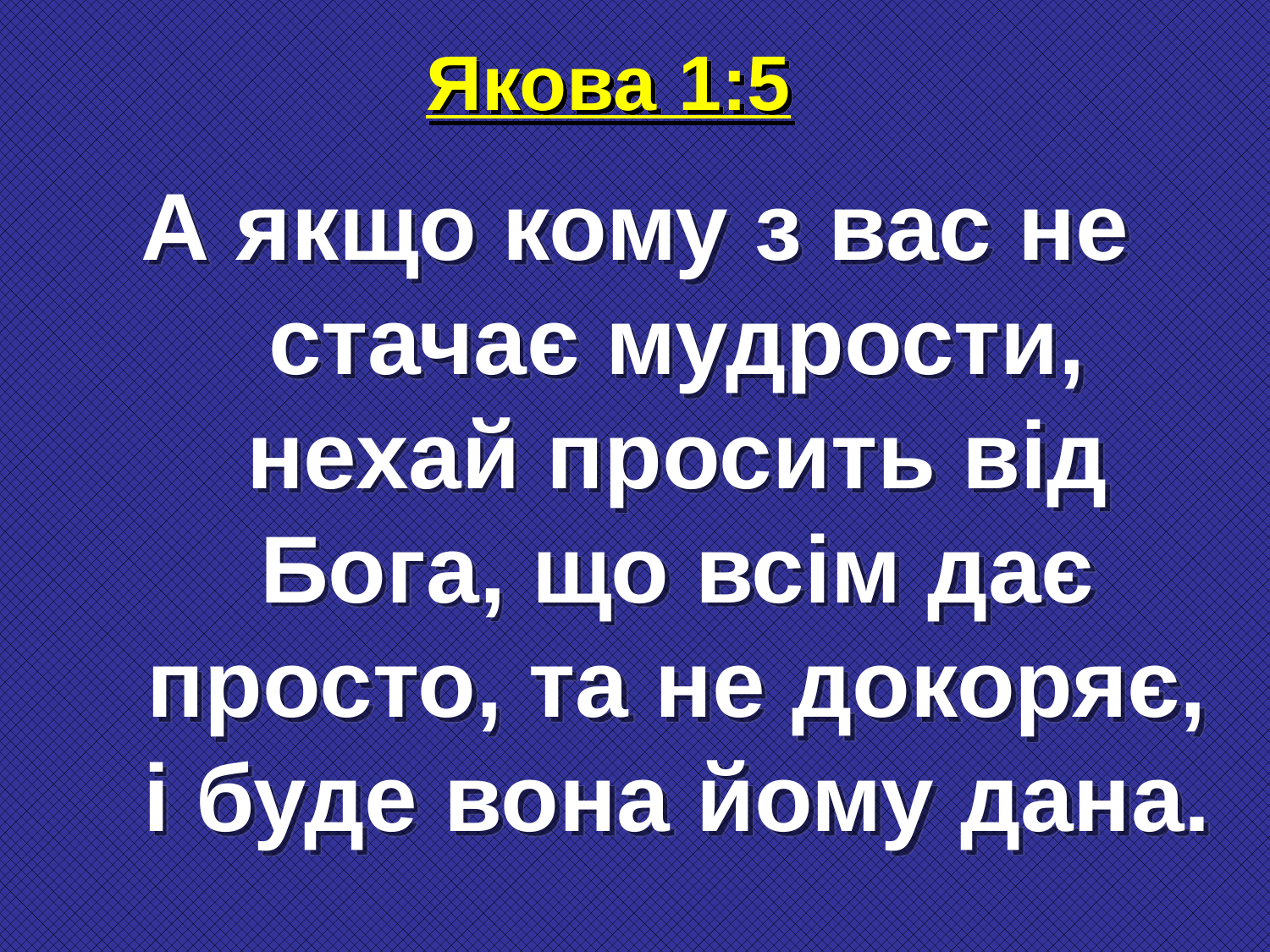

# Якова 1:5

А якщо кому з вас не стачає мудрости, нехай просить від Бога, що всім дає просто, та не докоряє, і буде вона йому дана.